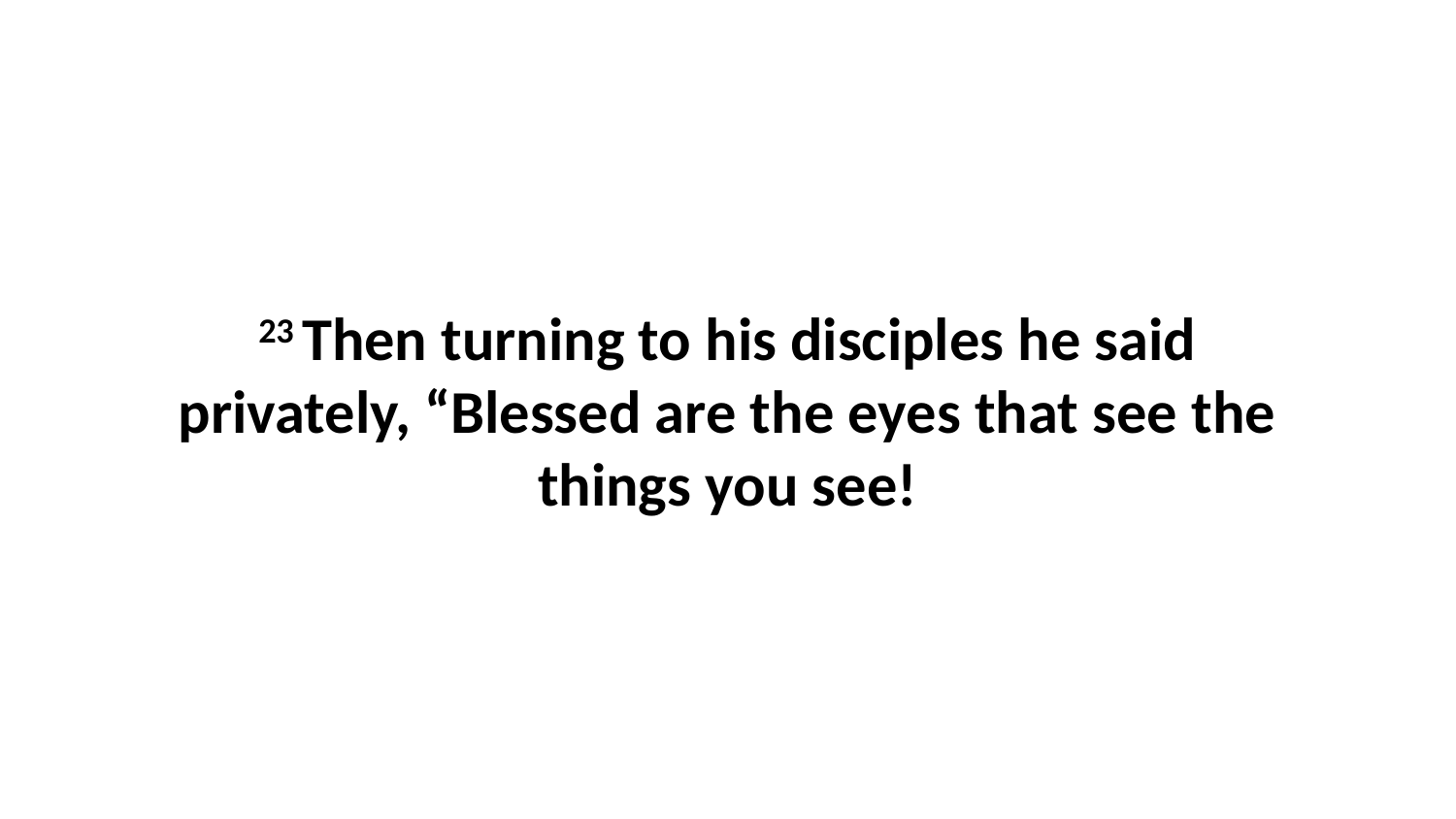

23 Then turning to his disciples he said privately, “Blessed are the eyes that see the things you see!